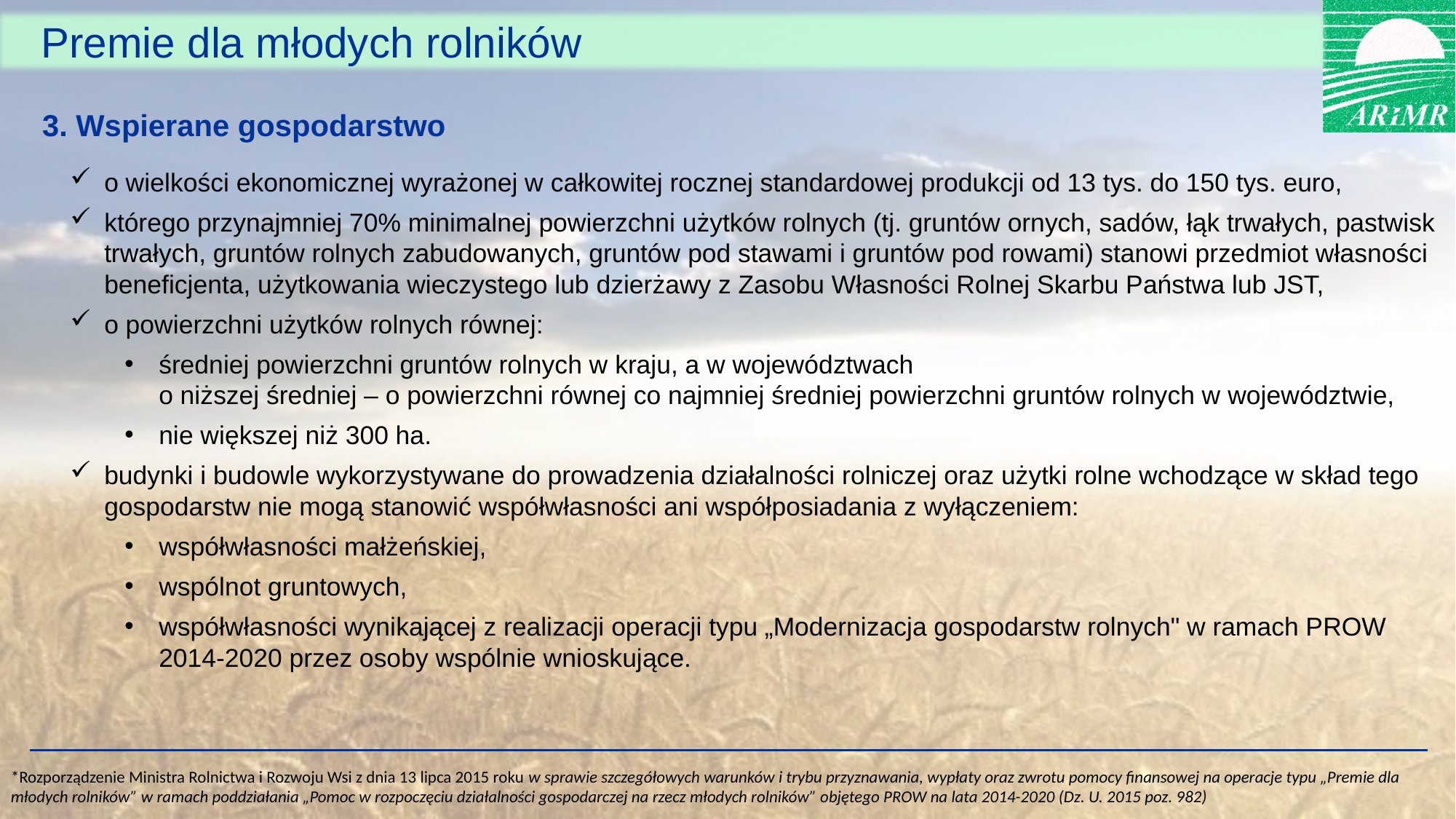

Premie dla młodych rolników
3. Wspierane gospodarstwo
o wielkości ekonomicznej wyrażonej w całkowitej rocznej standardowej produkcji od 13 tys. do 150 tys. euro,
którego przynajmniej 70% minimalnej powierzchni użytków rolnych (tj. gruntów ornych, sadów, łąk trwałych, pastwisk trwałych, gruntów rolnych zabudowanych, gruntów pod stawami i gruntów pod rowami) stanowi przedmiot własności beneficjenta, użytkowania wieczystego lub dzierżawy z Zasobu Własności Rolnej Skarbu Państwa lub JST,
o powierzchni użytków rolnych równej:
średniej powierzchni gruntów rolnych w kraju, a w województwach
o niższej średniej – o powierzchni równej co najmniej średniej powierzchni gruntów rolnych w województwie,
nie większej niż 300 ha.
budynki i budowle wykorzystywane do prowadzenia działalności rolniczej oraz użytki rolne wchodzące w skład tego gospodarstw nie mogą stanowić współwłasności ani współposiadania z wyłączeniem:
współwłasności małżeńskiej,
wspólnot gruntowych,
współwłasności wynikającej z realizacji operacji typu „Modernizacja gospodarstw rolnych" w ramach PROW 2014-2020 przez osoby wspólnie wnioskujące.
*Rozporządzenie Ministra Rolnictwa i Rozwoju Wsi z dnia 13 lipca 2015 roku w sprawie szczegółowych warunków i trybu przyznawania, wypłaty oraz zwrotu pomocy finansowej na operacje typu „Premie dla młodych rolników” w ramach poddziałania „Pomoc w rozpoczęciu działalności gospodarczej na rzecz młodych rolników” objętego PROW na lata 2014-2020 (Dz. U. 2015 poz. 982)